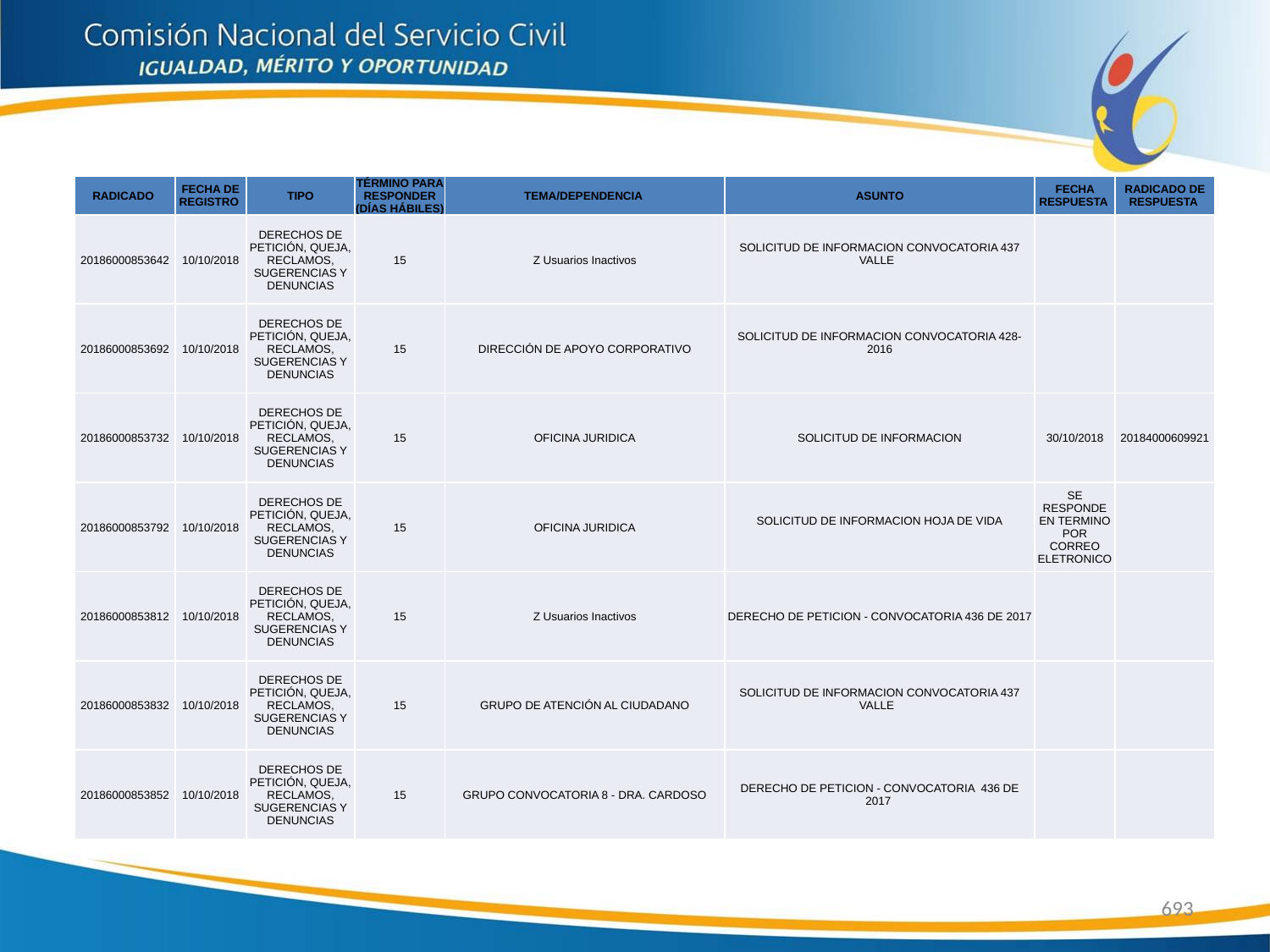

| RADICADO | FECHA DE REGISTRO | TIPO | TÉRMINO PARA RESPONDER (DÍAS HÁBILES) | TEMA/DEPENDENCIA | ASUNTO | FECHA RESPUESTA | RADICADO DE RESPUESTA |
| --- | --- | --- | --- | --- | --- | --- | --- |
| 20186000853642 | 10/10/2018 | DERECHOS DE PETICIÓN, QUEJA, RECLAMOS, SUGERENCIAS Y DENUNCIAS | 15 | Z Usuarios Inactivos | SOLICITUD DE INFORMACION CONVOCATORIA 437 VALLE |  |  |
| 20186000853692 | 10/10/2018 | DERECHOS DE PETICIÓN, QUEJA, RECLAMOS, SUGERENCIAS Y DENUNCIAS | 15 | DIRECCIÓN DE APOYO CORPORATIVO | SOLICITUD DE INFORMACION CONVOCATORIA 428-2016 |  |  |
| 20186000853732 | 10/10/2018 | DERECHOS DE PETICIÓN, QUEJA, RECLAMOS, SUGERENCIAS Y DENUNCIAS | 15 | OFICINA JURIDICA | SOLICITUD DE INFORMACION | 30/10/2018 | 20184000609921 |
| 20186000853792 | 10/10/2018 | DERECHOS DE PETICIÓN, QUEJA, RECLAMOS, SUGERENCIAS Y DENUNCIAS | 15 | OFICINA JURIDICA | SOLICITUD DE INFORMACION HOJA DE VIDA | SE RESPONDE EN TERMINO POR CORREO ELETRONICO |  |
| 20186000853812 | 10/10/2018 | DERECHOS DE PETICIÓN, QUEJA, RECLAMOS, SUGERENCIAS Y DENUNCIAS | 15 | Z Usuarios Inactivos | DERECHO DE PETICION - CONVOCATORIA 436 DE 2017 |  |  |
| 20186000853832 | 10/10/2018 | DERECHOS DE PETICIÓN, QUEJA, RECLAMOS, SUGERENCIAS Y DENUNCIAS | 15 | GRUPO DE ATENCIÓN AL CIUDADANO | SOLICITUD DE INFORMACION CONVOCATORIA 437 VALLE |  |  |
| 20186000853852 | 10/10/2018 | DERECHOS DE PETICIÓN, QUEJA, RECLAMOS, SUGERENCIAS Y DENUNCIAS | 15 | GRUPO CONVOCATORIA 8 - DRA. CARDOSO | DERECHO DE PETICION - CONVOCATORIA 436 DE 2017 |  |  |
693